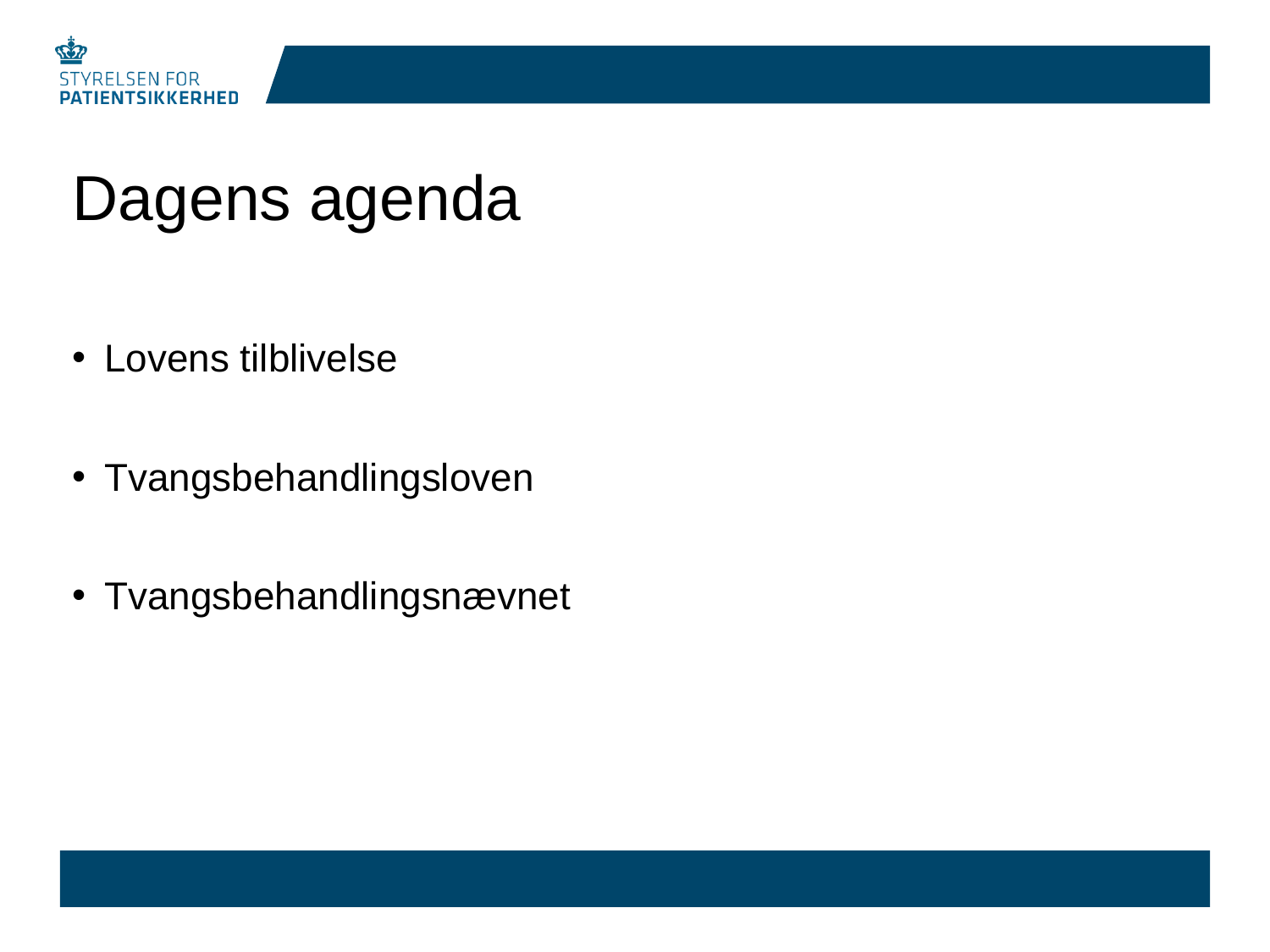

# Dagens agenda

Lovens tilblivelse

Tvangsbehandlingsloven

Tvangsbehandlingsnævnet